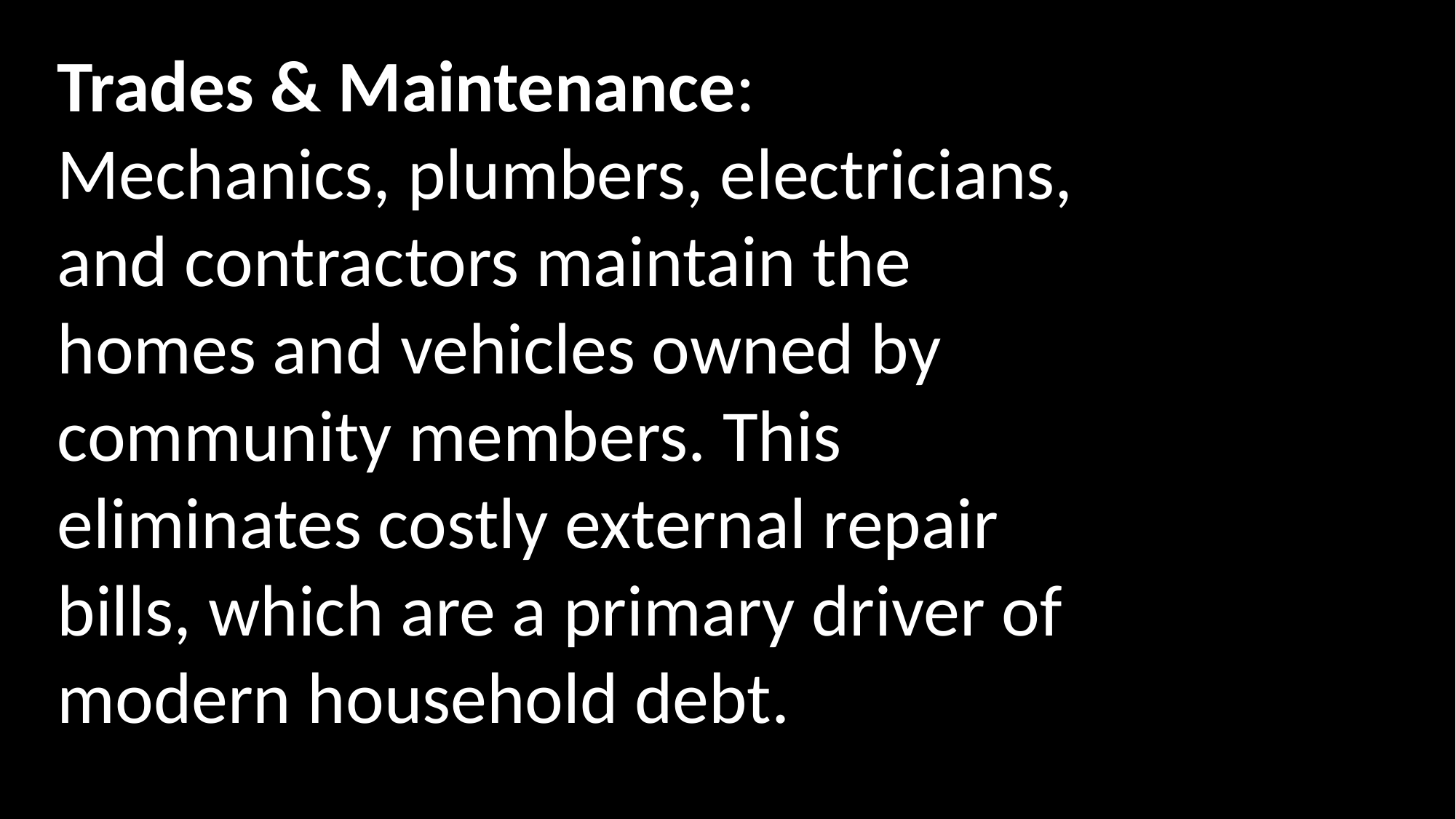

Trades & Maintenance: Mechanics, plumbers, electricians, and contractors maintain the homes and vehicles owned by community members. This eliminates costly external repair bills, which are a primary driver of modern household debt.